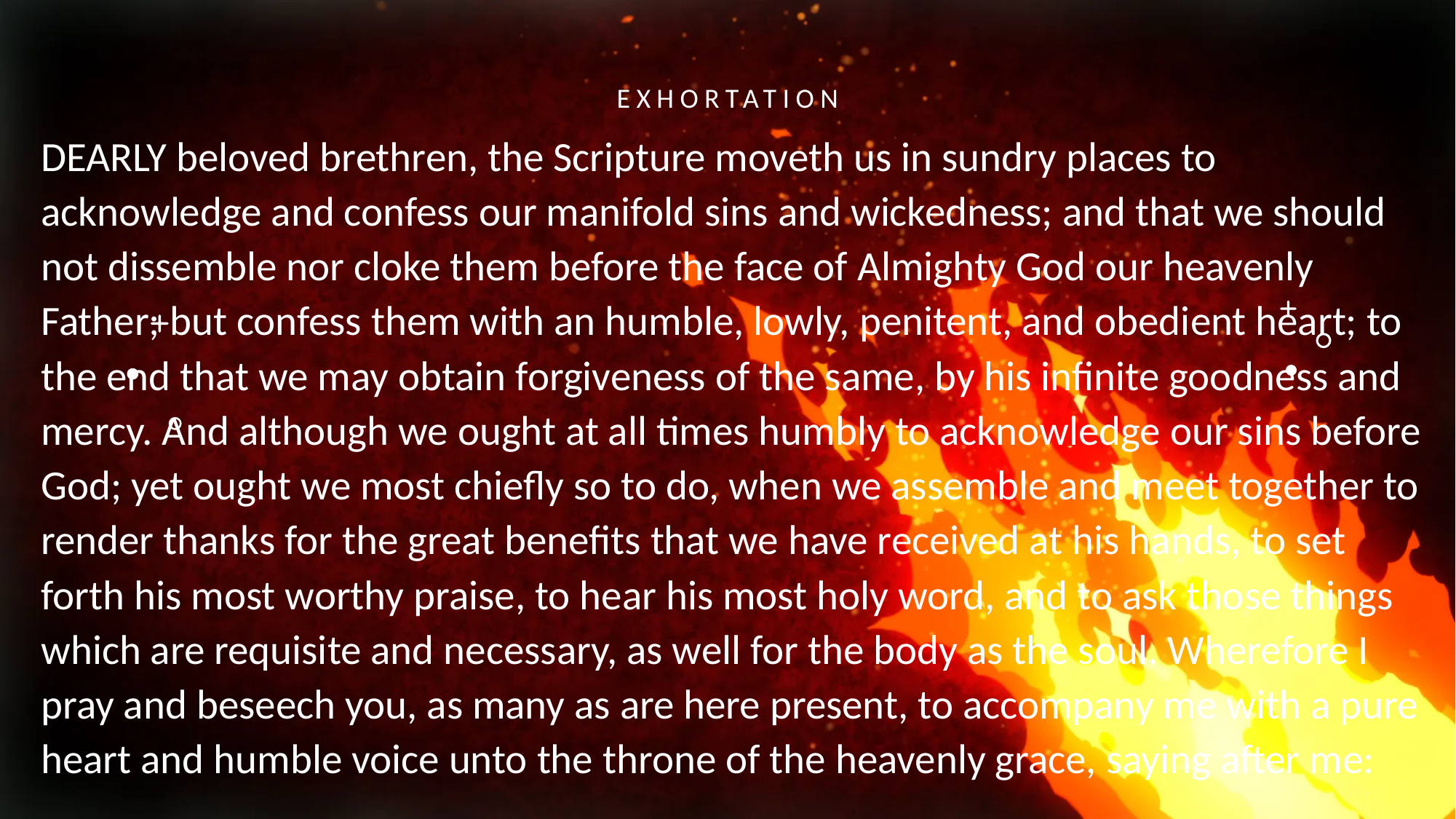

# Exhortation
DEARLY beloved brethren, the Scripture moveth us in sundry places to acknowledge and confess our manifold sins and wickedness; and that we should not dissemble nor cloke them before the face of Almighty God our heavenly Father; but confess them with an humble, lowly, penitent, and obedient heart; to the end that we may obtain forgiveness of the same, by his infinite goodness and mercy. And although we ought at all times humbly to acknowledge our sins before God; yet ought we most chiefly so to do, when we assemble and meet together to render thanks for the great benefits that we have received at his hands, to set forth his most worthy praise, to hear his most holy word, and to ask those things which are requisite and necessary, as well for the body as the soul. Wherefore I pray and beseech you, as many as are here present, to accompany me with a pure heart and humble voice unto the throne of the heavenly grace, saying after me: